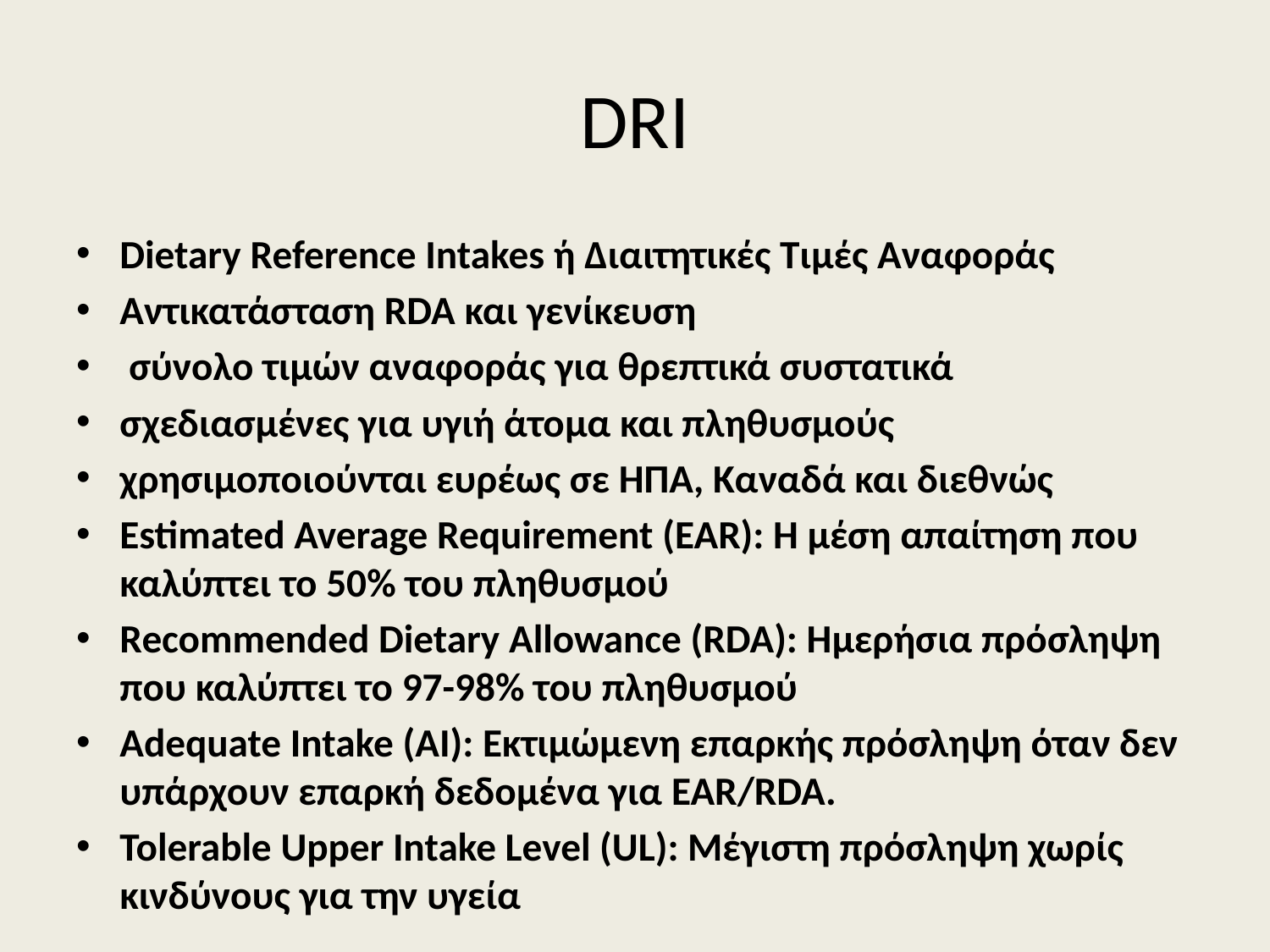

# DRI
Dietary Reference Intakes ή Διαιτητικές Τιμές Αναφοράς
Αντικατάσταση RDA και γενίκευση
 σύνολο τιμών αναφοράς για θρεπτικά συστατικά
σχεδιασμένες για υγιή άτομα και πληθυσμούς
χρησιμοποιούνται ευρέως σε ΗΠΑ, Καναδά και διεθνώς
Estimated Average Requirement (EAR): Η μέση απαίτηση που καλύπτει το 50% του πληθυσμού
Recommended Dietary Allowance (RDA): Ημερήσια πρόσληψη που καλύπτει το 97-98% του πληθυσμού
Adequate Intake (AI): Εκτιμώμενη επαρκής πρόσληψη όταν δεν υπάρχουν επαρκή δεδομένα για EAR/RDA.
Tolerable Upper Intake Level (UL): Μέγιστη πρόσληψη χωρίς κινδύνους για την υγεία